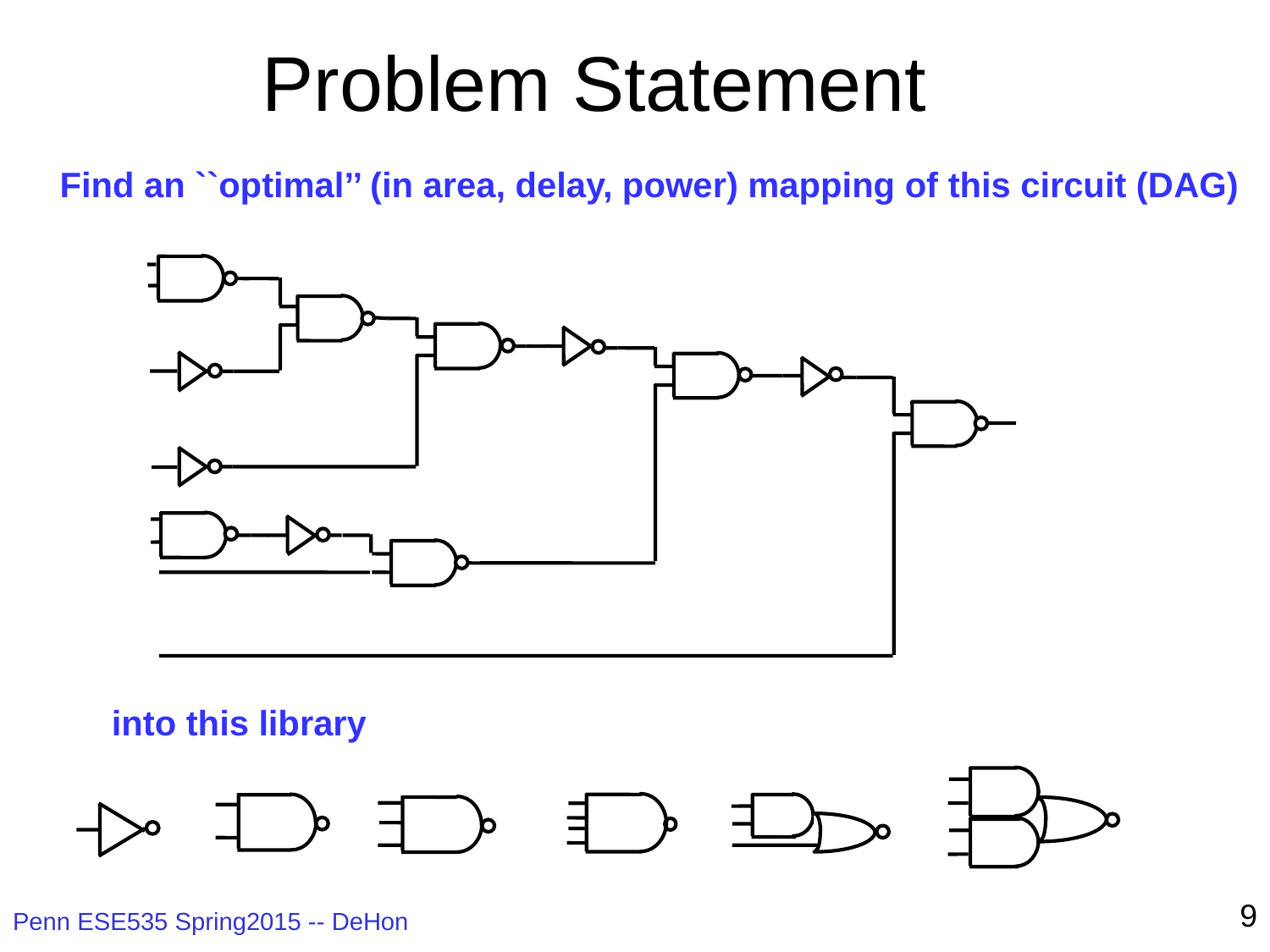

# Problem Statement
Find an ``optimal’’ (in area, delay, power) mapping of this circuit (DAG)

into this library

9
Penn ESE535 Spring2015 -- DeHon